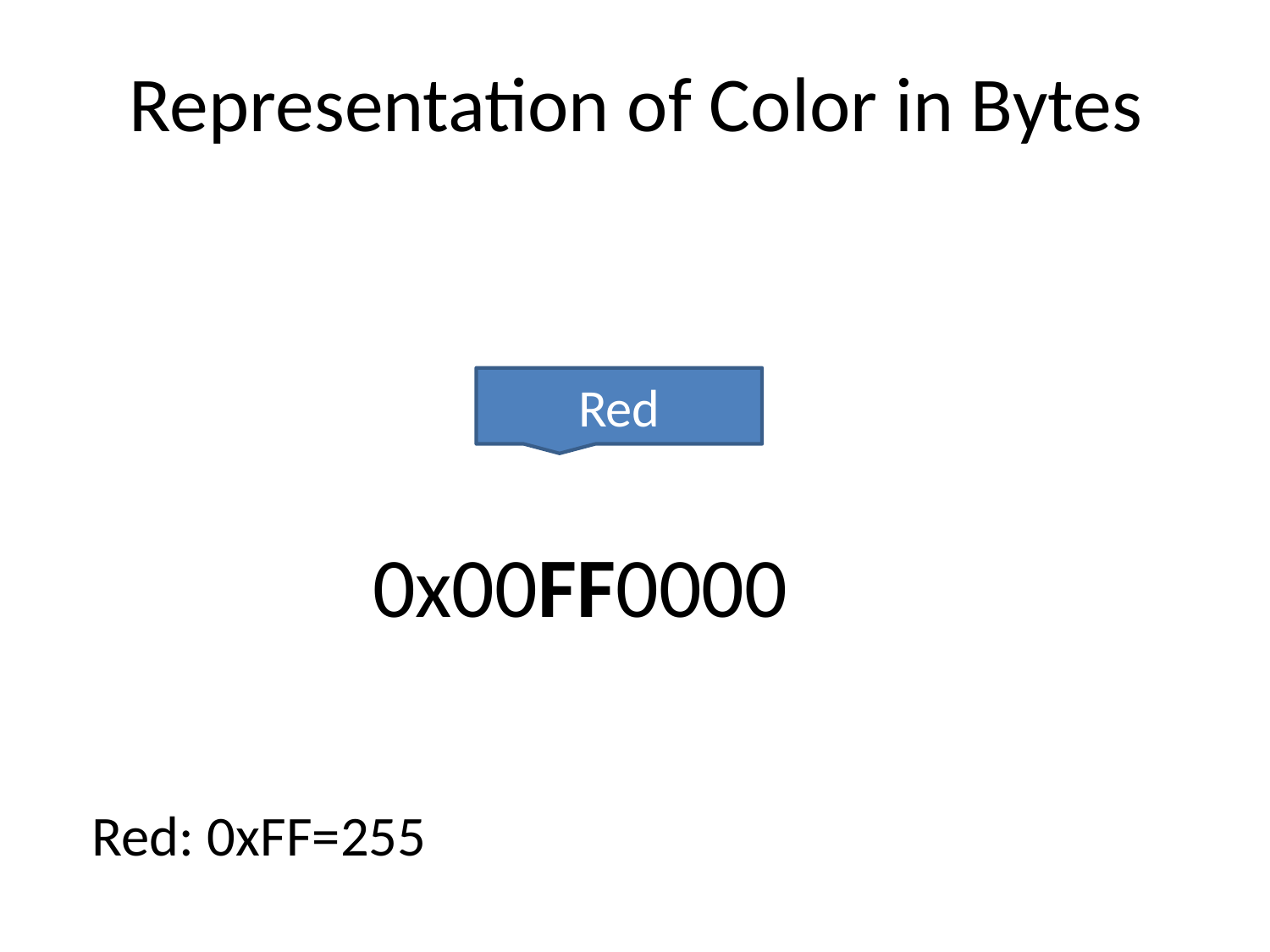

# Representation of Color in Bytes
Red
0x00FF0000
Red: 0xFF=255